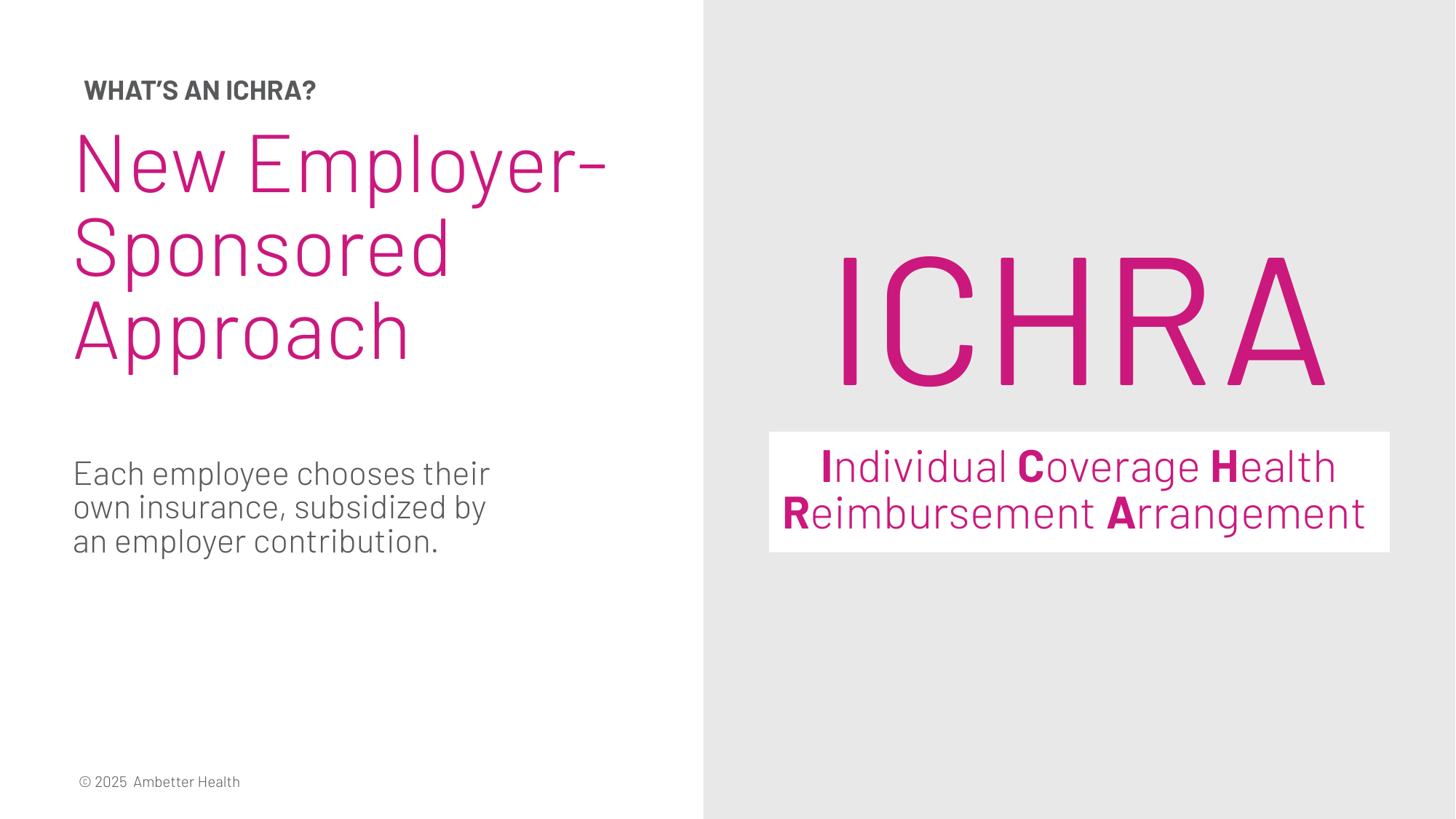

WHAT’S AN ICHRA?
New Employer-Sponsored
Approach

ICHRA

Individual Coverage Health Reimbursement Arrangement
Each employee chooses their own insurance, subsidized by an employer contribution.

5
Costs
Predictable
Plan
Personal
Coverage
Possible